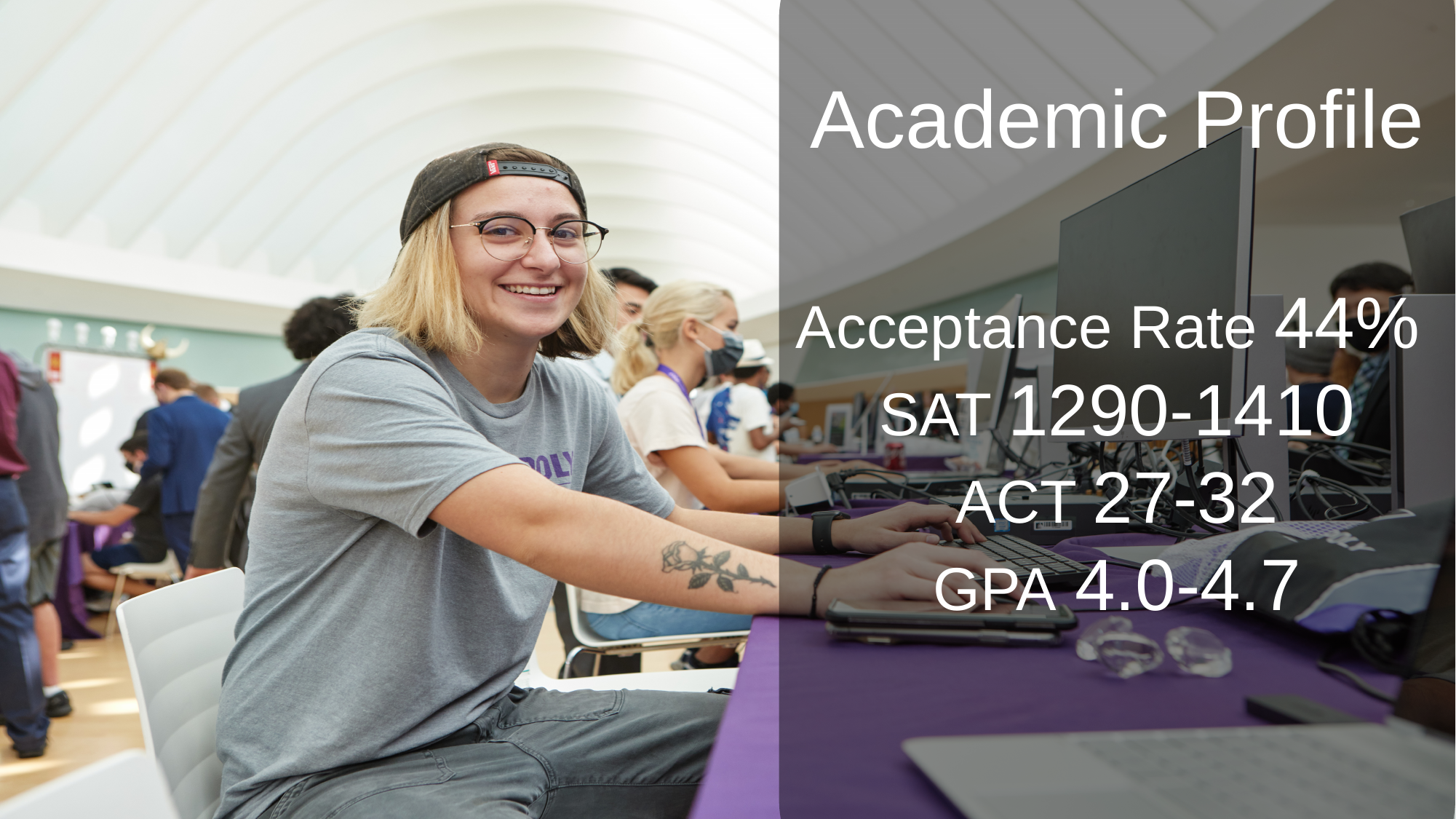

Academic Profile

Acceptance Rate 44%
SAT 1290-1410
ACT 27-32
GPA 4.0-4.7